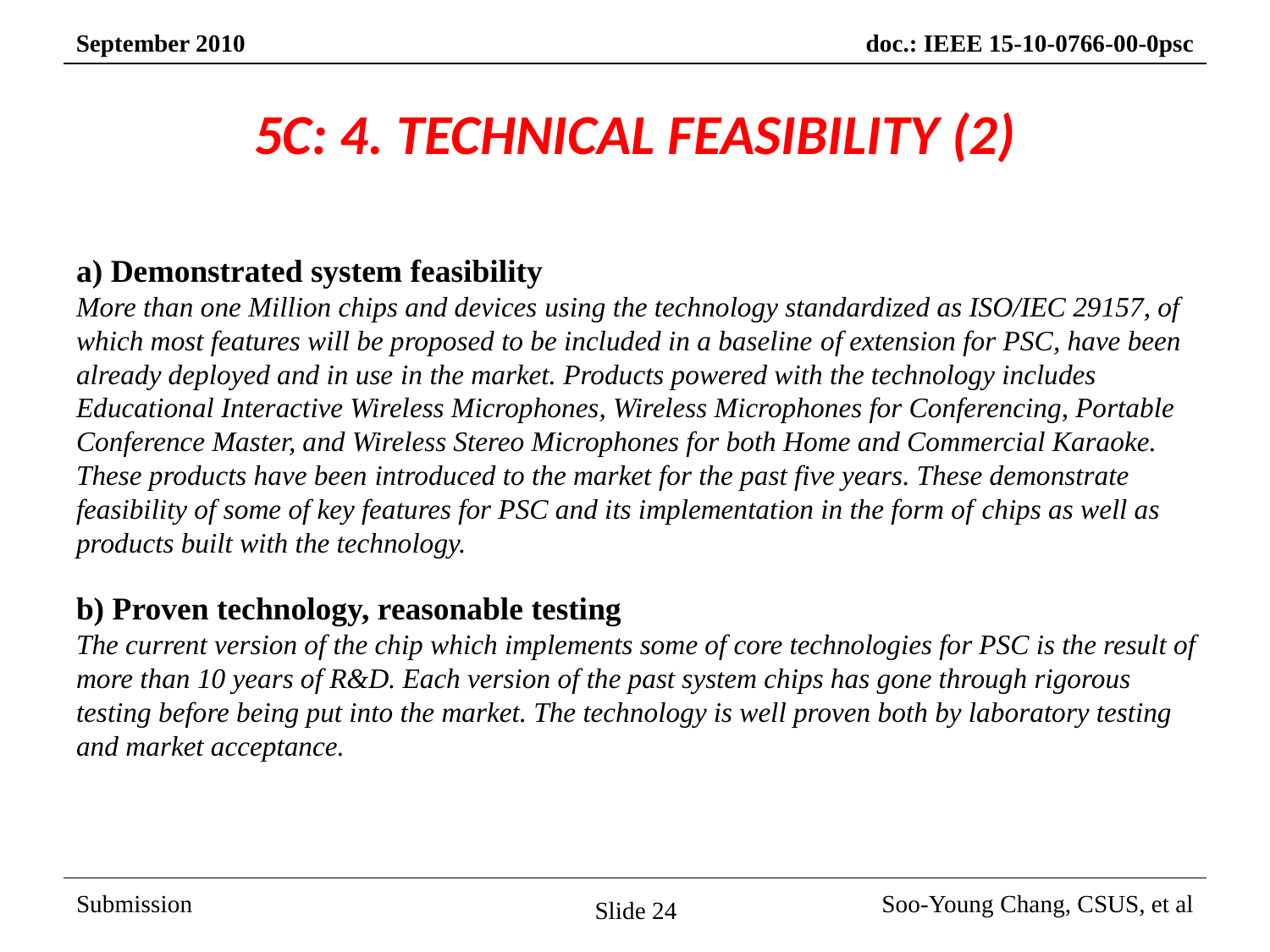

# 5C: 4. TECHNICAL FEASIBILITY (2)

a) Demonstrated system feasibility
More than one Million chips and devices using the technology standardized as ISO/IEC 29157, of which most features will be proposed to be included in a baseline of extension for PSC, have been already deployed and in use in the market. Products powered with the technology includes Educational Interactive Wireless Microphones, Wireless Microphones for Conferencing, Portable Conference Master, and Wireless Stereo Microphones for both Home and Commercial Karaoke. These products have been introduced to the market for the past five years. These demonstrate feasibility of some of key features for PSC and its implementation in the form of chips as well as products built with the technology.

b) Proven technology, reasonable testing
The current version of the chip which implements some of core technologies for PSC is the result of more than 10 years of R&D. Each version of the past system chips has gone through rigorous testing before being put into the market. The technology is well proven both by laboratory testing and market acceptance.
Slide 24